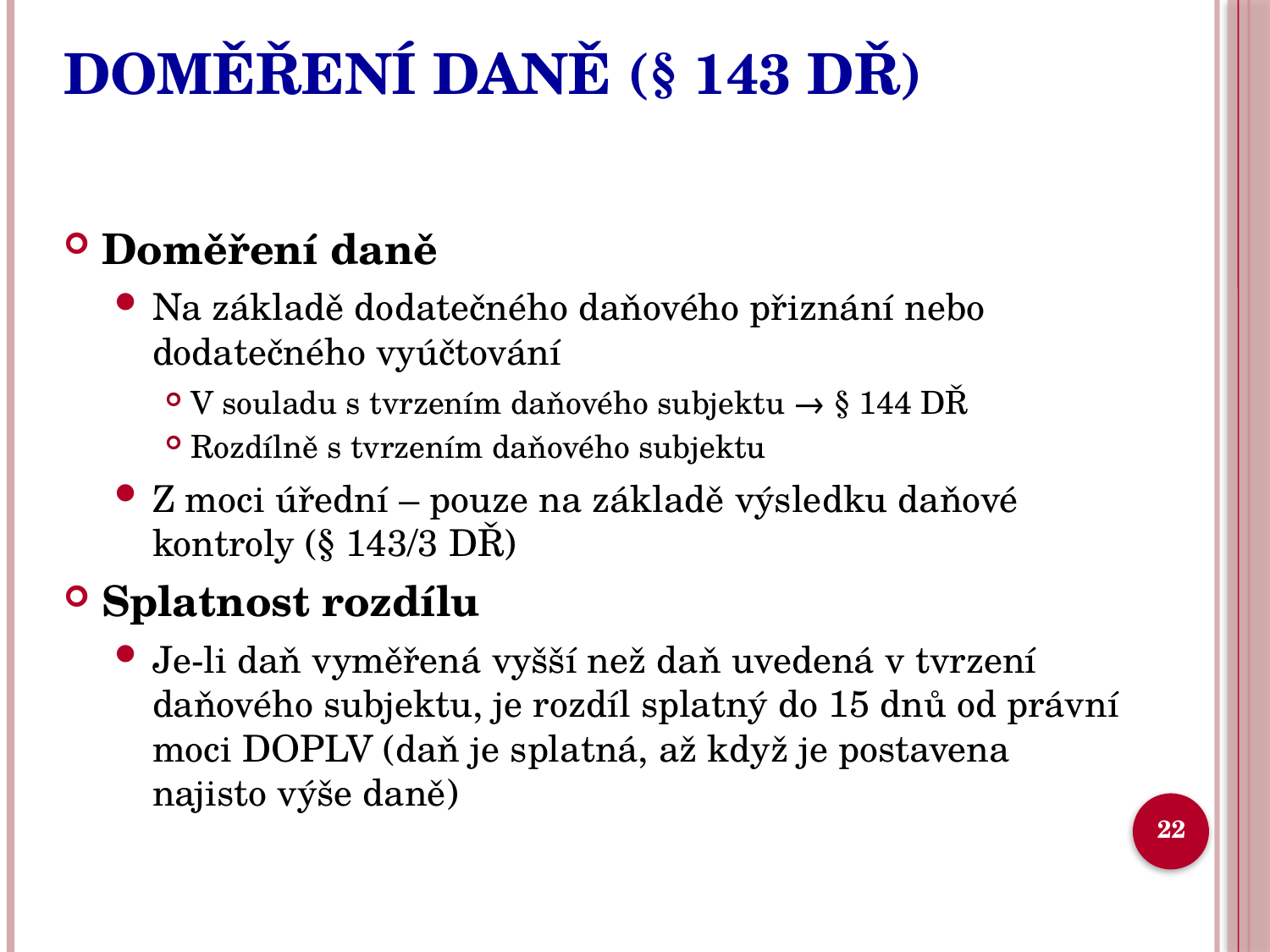

# DOMĚŘENÍ DANĚ (§ 143 DŘ)
Doměření daně
Na základě dodatečného daňového přiznání nebo dodatečného vyúčtování
V souladu s tvrzením daňového subjektu → § 144 DŘ
Rozdílně s tvrzením daňového subjektu
Z moci úřední – pouze na základě výsledku daňové kontroly (§ 143/3 DŘ)
Splatnost rozdílu
Je-li daň vyměřená vyšší než daň uvedená v tvrzení daňového subjektu, je rozdíl splatný do 15 dnů od právní moci DOPLV (daň je splatná, až když je postavena najisto výše daně)
22